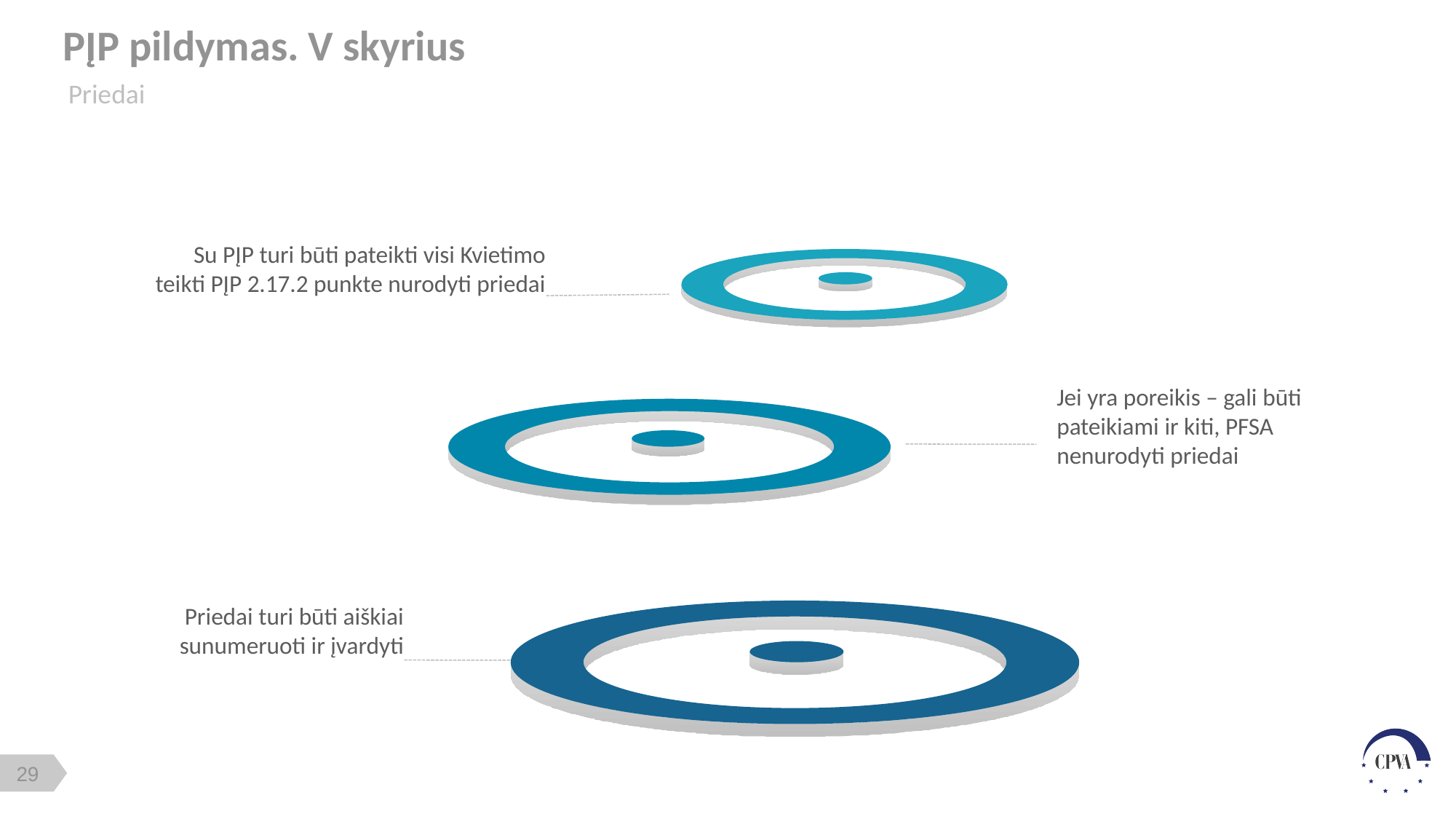

PĮP pildymas. V skyrius
Priedai
Su PĮP turi būti pateikti visi Kvietimo teikti PĮP 2.17.2 punkte nurodyti priedai

Jei yra poreikis – gali būti pateikiami ir kiti, PFSA nenurodyti priedai

Priedai turi būti aiškiai sunumeruoti ir įvardyti